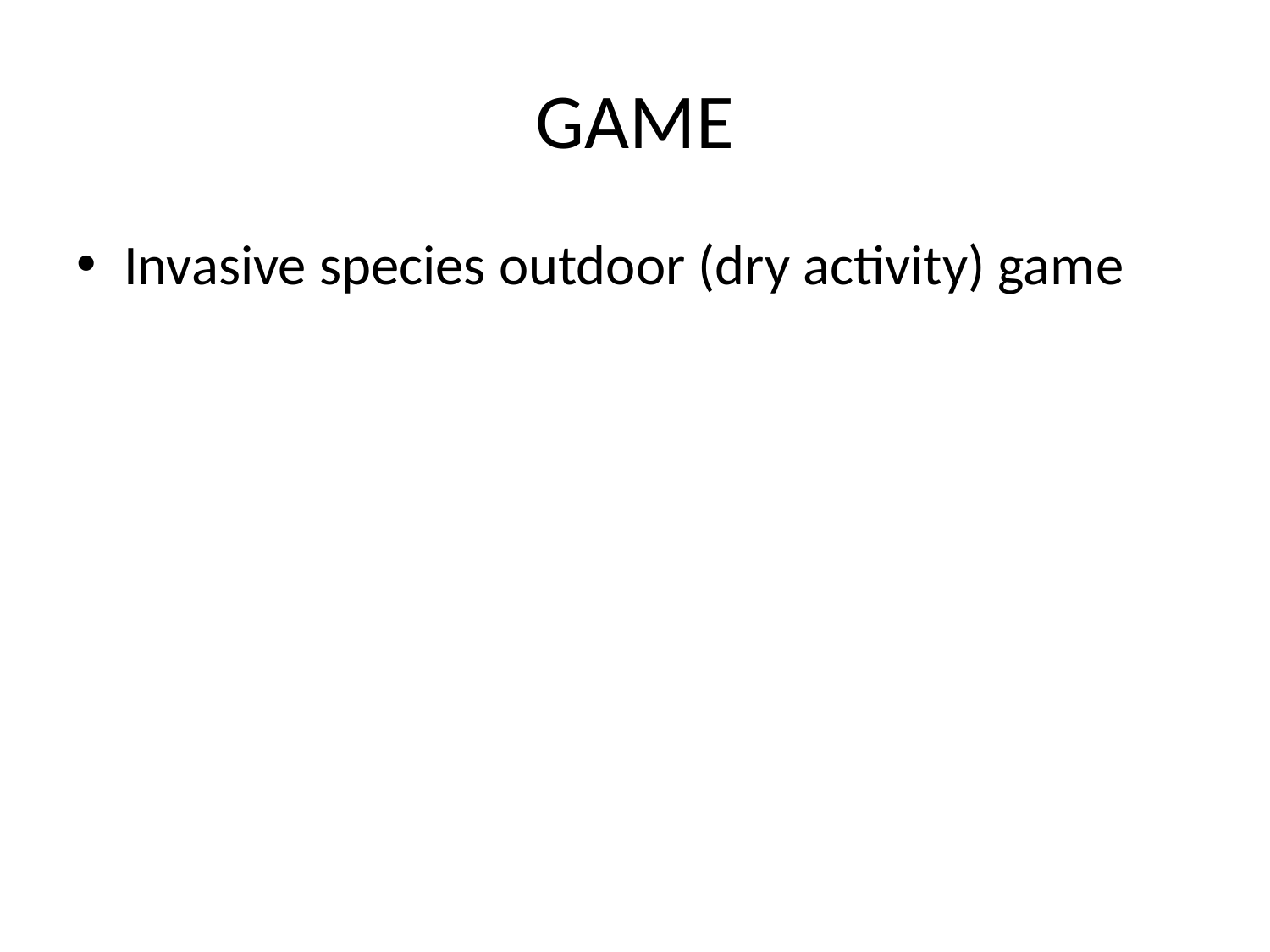

# GAME
Invasive species outdoor (dry activity) game